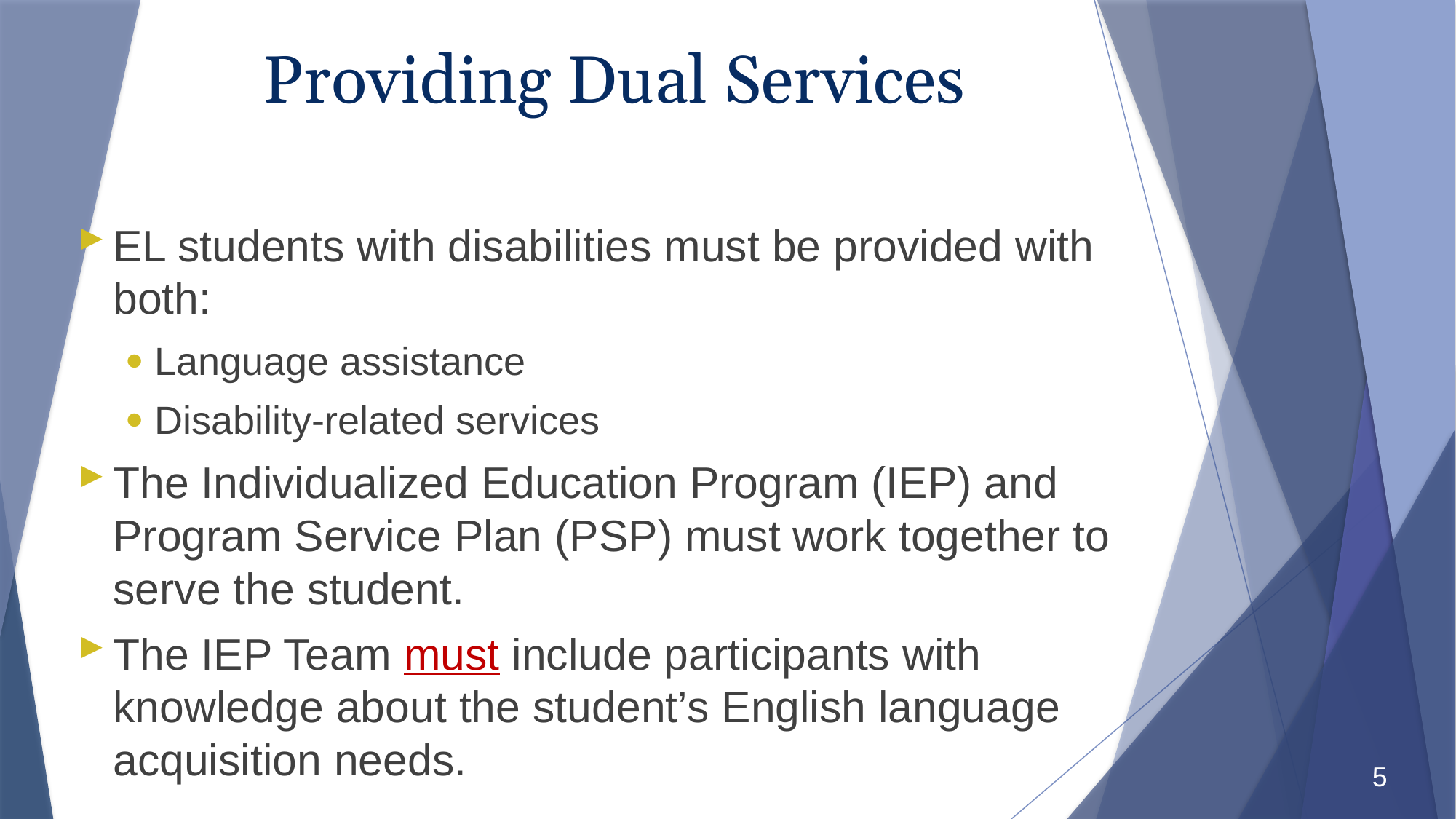

# Providing Dual Services
EL students with disabilities must be provided with both:
Language assistance
Disability-related services
The Individualized Education Program (IEP) and Program Service Plan (PSP) must work together to serve the student.
The IEP Team must include participants with knowledge about the student’s English language acquisition needs.
5